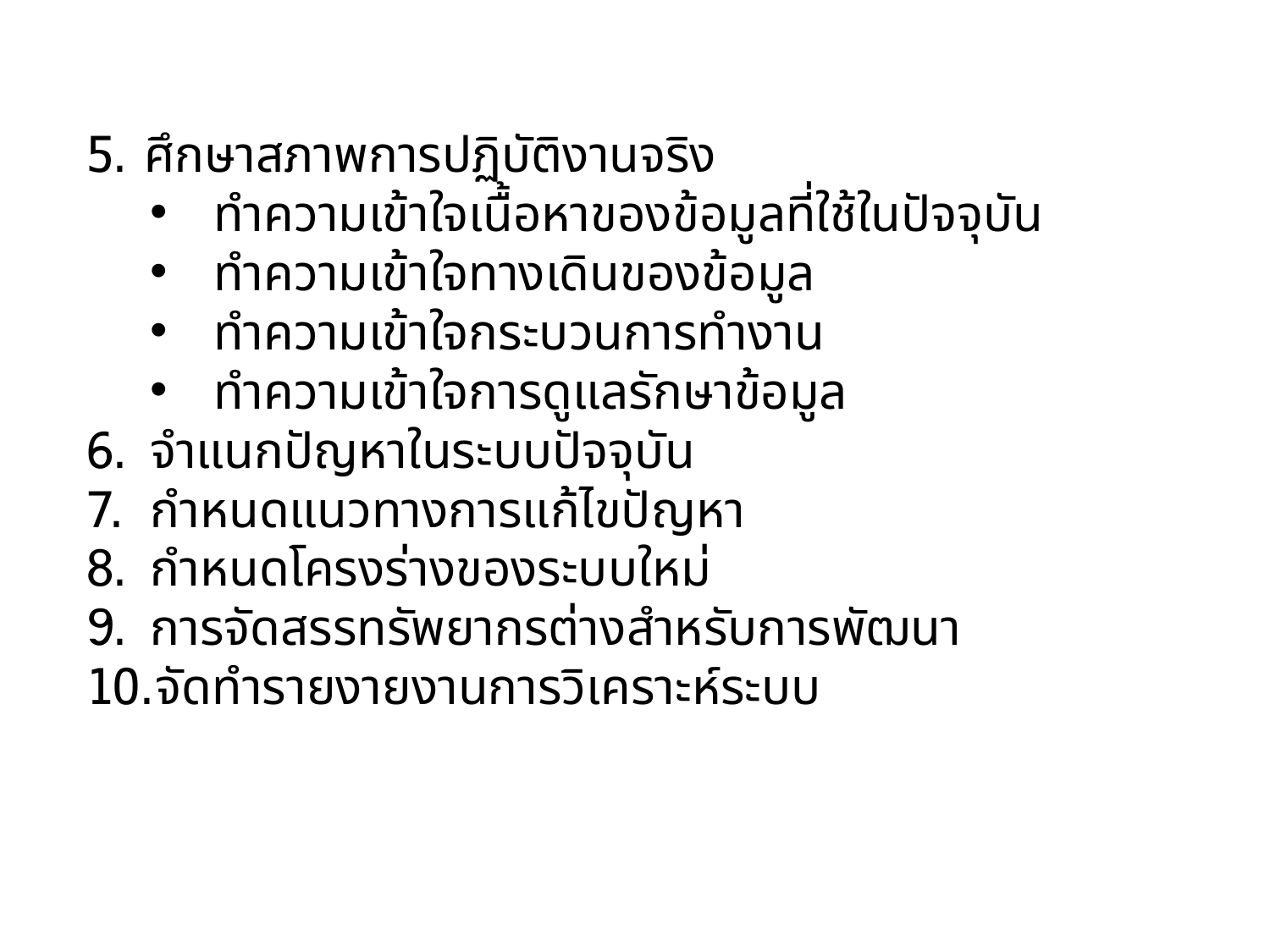

5. ศึกษาสภาพการปฏิบัติงานจริง
ทำความเข้าใจเนื้อหาของข้อมูลที่ใช้ในปัจจุบัน
ทำความเข้าใจทางเดินของข้อมูล
ทำความเข้าใจกระบวนการทำงาน
ทำความเข้าใจการดูแลรักษาข้อมูล
จำแนกปัญหาในระบบปัจจุบัน
กำหนดแนวทางการแก้ไขปัญหา
กำหนดโครงร่างของระบบใหม่
การจัดสรรทรัพยากรต่างสำหรับการพัฒนา
จัดทำรายงายงานการวิเคราะห์ระบบ